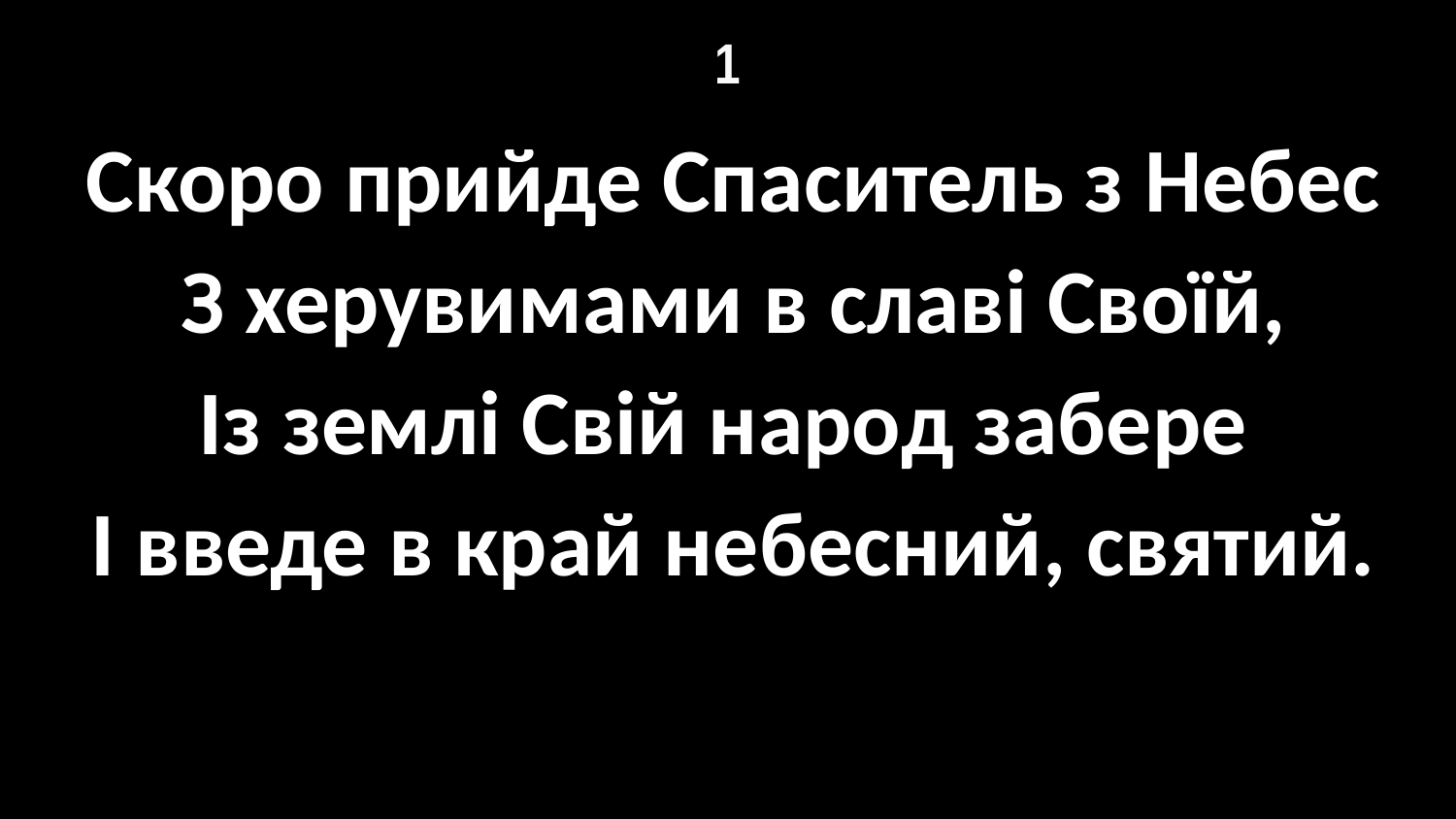

# 1
Скоро прийде Спаситель з Небес
З херувимами в славі Своїй,
Із землі Свій народ забере
І введе в край небесний, святий.